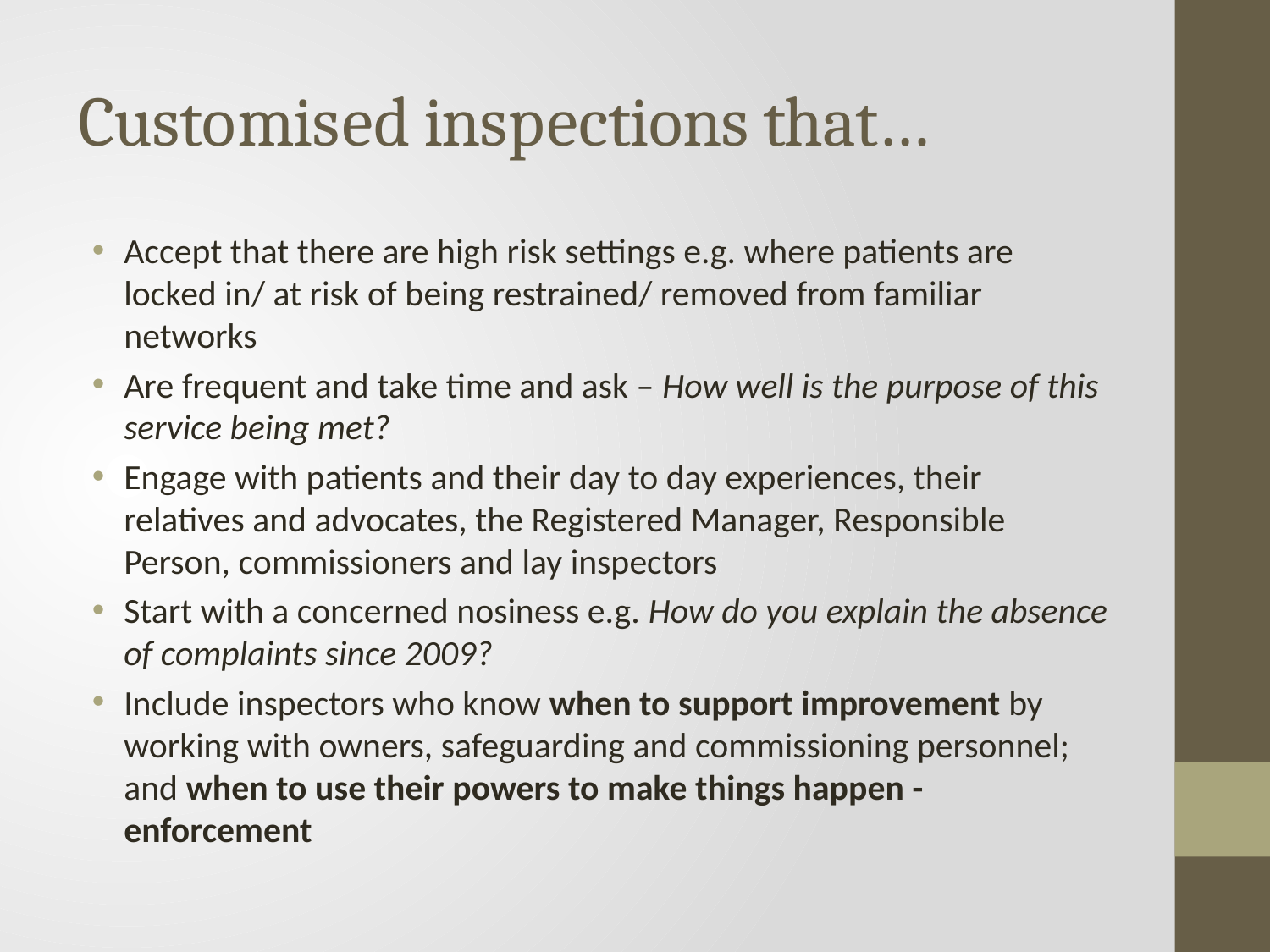

# Customised inspections that…
Accept that there are high risk settings e.g. where patients are locked in/ at risk of being restrained/ removed from familiar networks
Are frequent and take time and ask – How well is the purpose of this service being met?
Engage with patients and their day to day experiences, their relatives and advocates, the Registered Manager, Responsible Person, commissioners and lay inspectors
Start with a concerned nosiness e.g. How do you explain the absence of complaints since 2009?
Include inspectors who know when to support improvement by working with owners, safeguarding and commissioning personnel; and when to use their powers to make things happen - enforcement